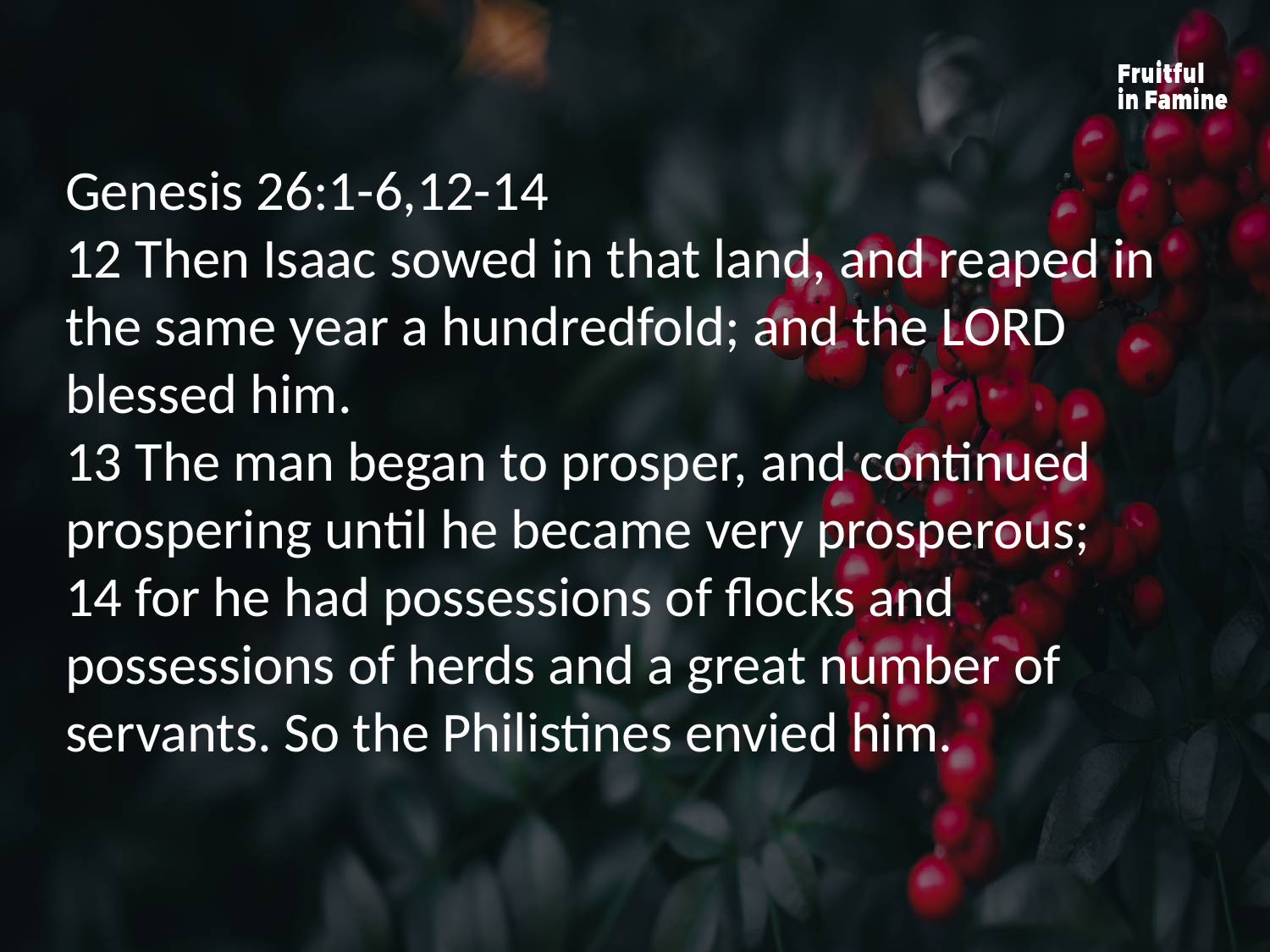

Genesis 26:1-6,12-14
12 Then Isaac sowed in that land, and reaped in the same year a hundredfold; and the LORD blessed him.
13 The man began to prosper, and continued prospering until he became very prosperous;
14 for he had possessions of flocks and possessions of herds and a great number of servants. So the Philistines envied him.